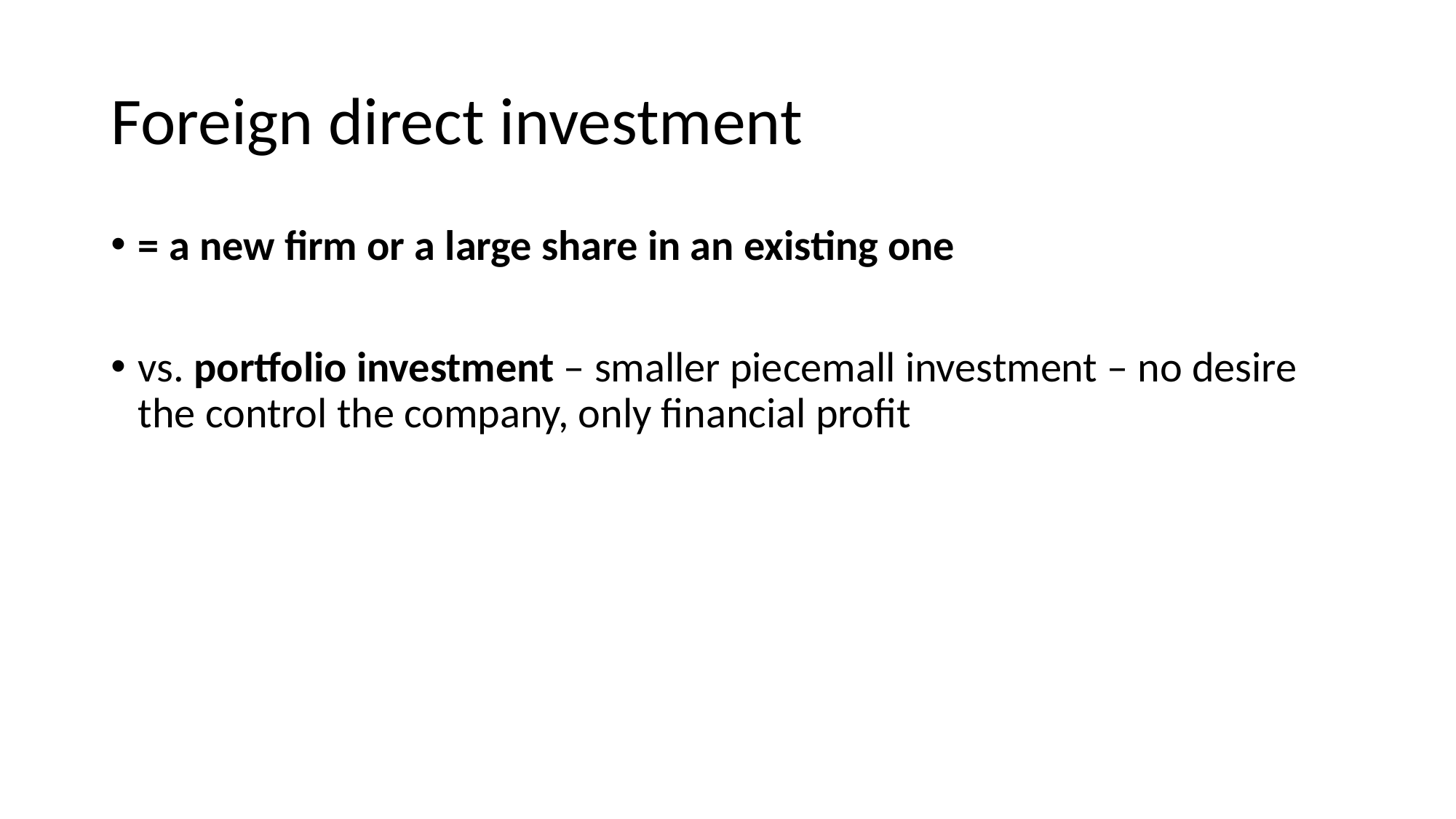

# Foreign direct investment
= a new firm or a large share in an existing one

vs. portfolio investment – smaller piecemall investment – no desire the control the company, only financial profit